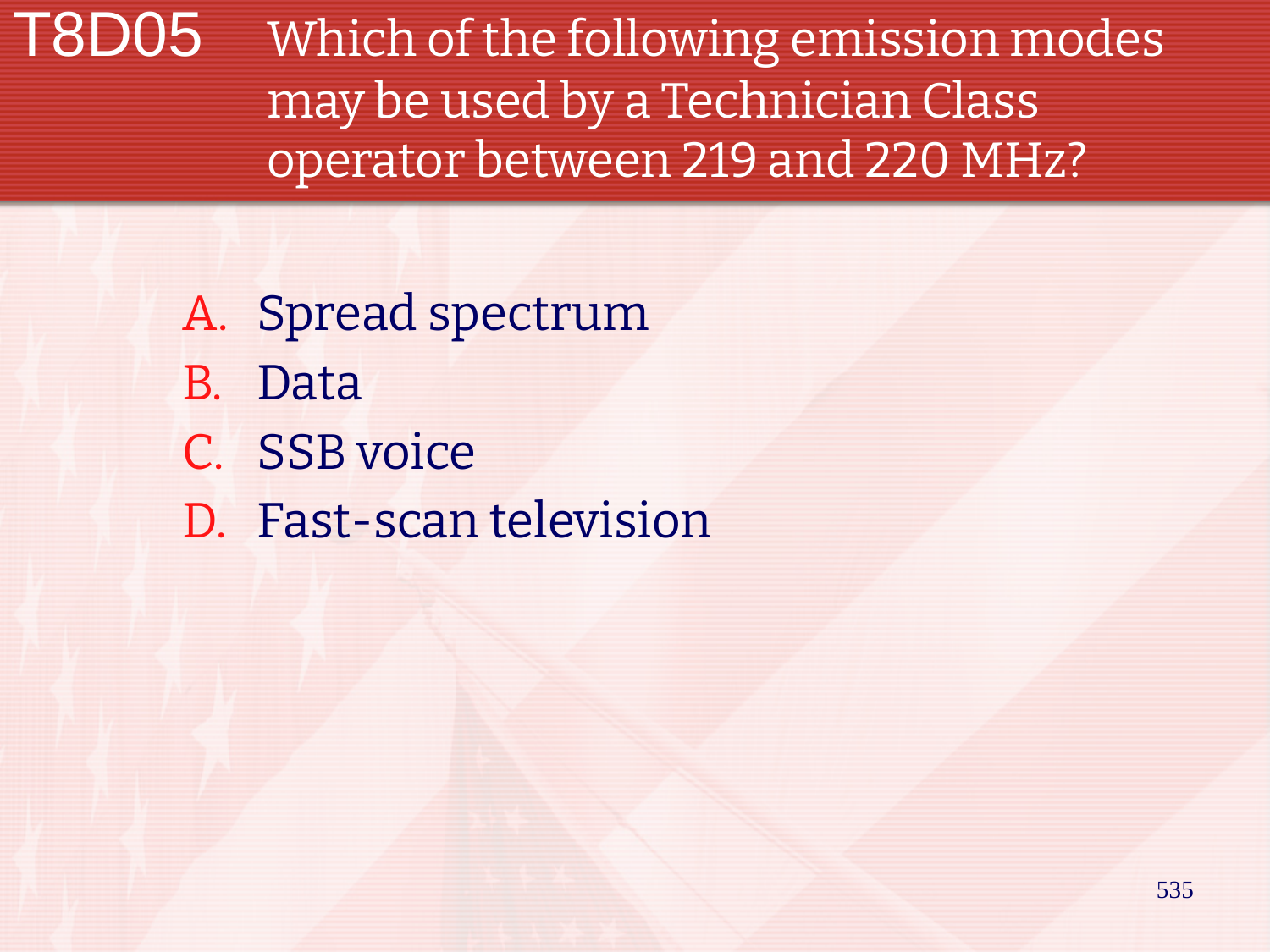

# T8D05		Which of the following emission modes 		may be used by a Technician Class 			operator between 219 and 220 MHz?
Spread spectrum
Data
SSB voice
Fast-scan television
535